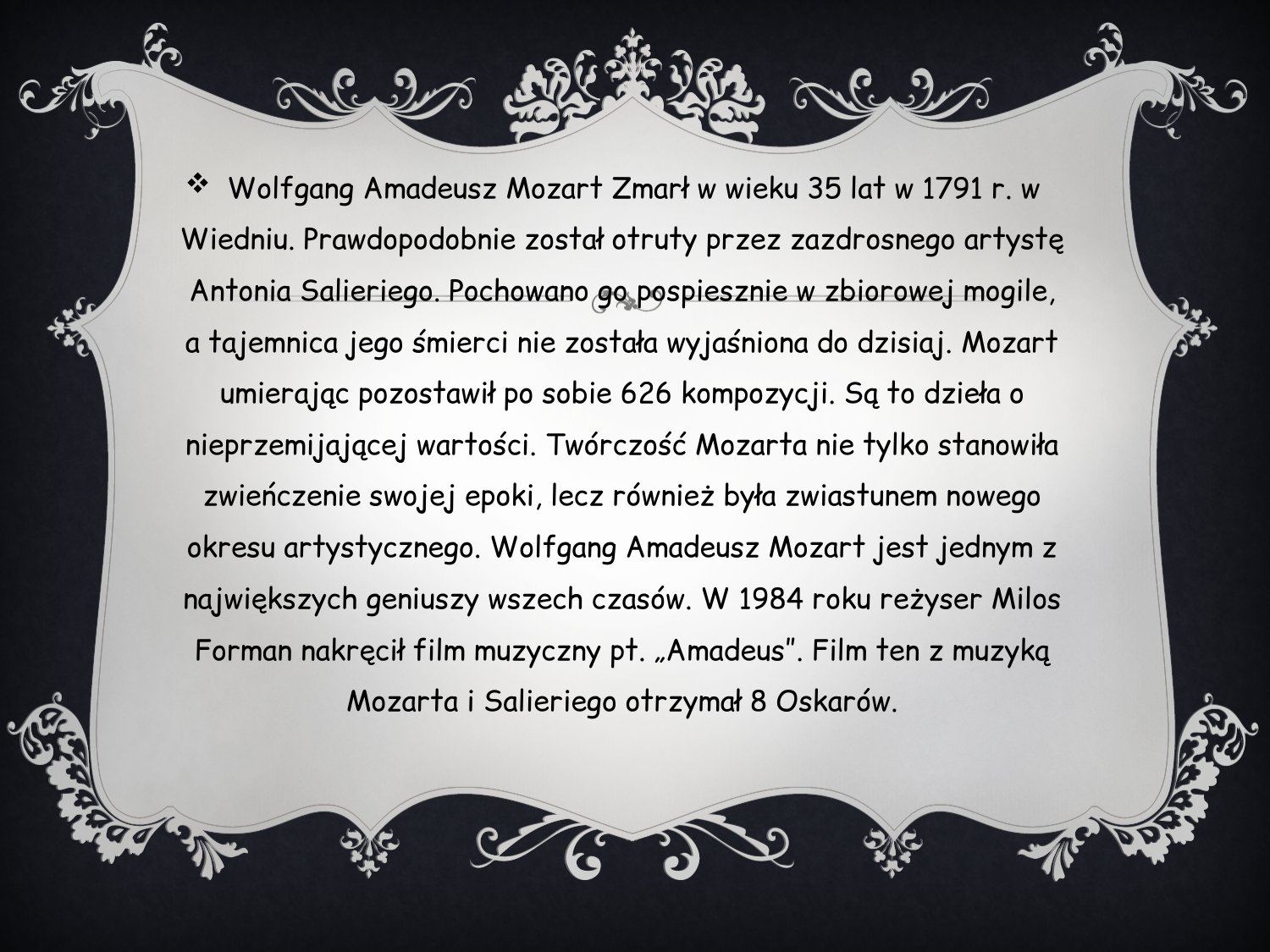

Wolfgang Amadeusz Mozart Zmarł w wieku 35 lat w 1791 r. w Wiedniu. Prawdopodobnie został otruty przez zazdrosnego artystę Antonia Salieriego. Pochowano go pospiesznie w zbiorowej mogile, a tajemnica jego śmierci nie została wyjaśniona do dzisiaj. Mozart umierając pozostawił po sobie 626 kompozycji. Są to dzieła o nieprzemijającej wartości. Twórczość Mozarta nie tylko stanowiła zwieńczenie swojej epoki, lecz również była zwiastunem nowego okresu artystycznego. Wolfgang Amadeusz Mozart jest jednym z największych geniuszy wszech czasów. W 1984 roku reżyser Milos Forman nakręcił film muzyczny pt. „Amadeus”. Film ten z muzyką Mozarta i Salieriego otrzymał 8 Oskarów.
#